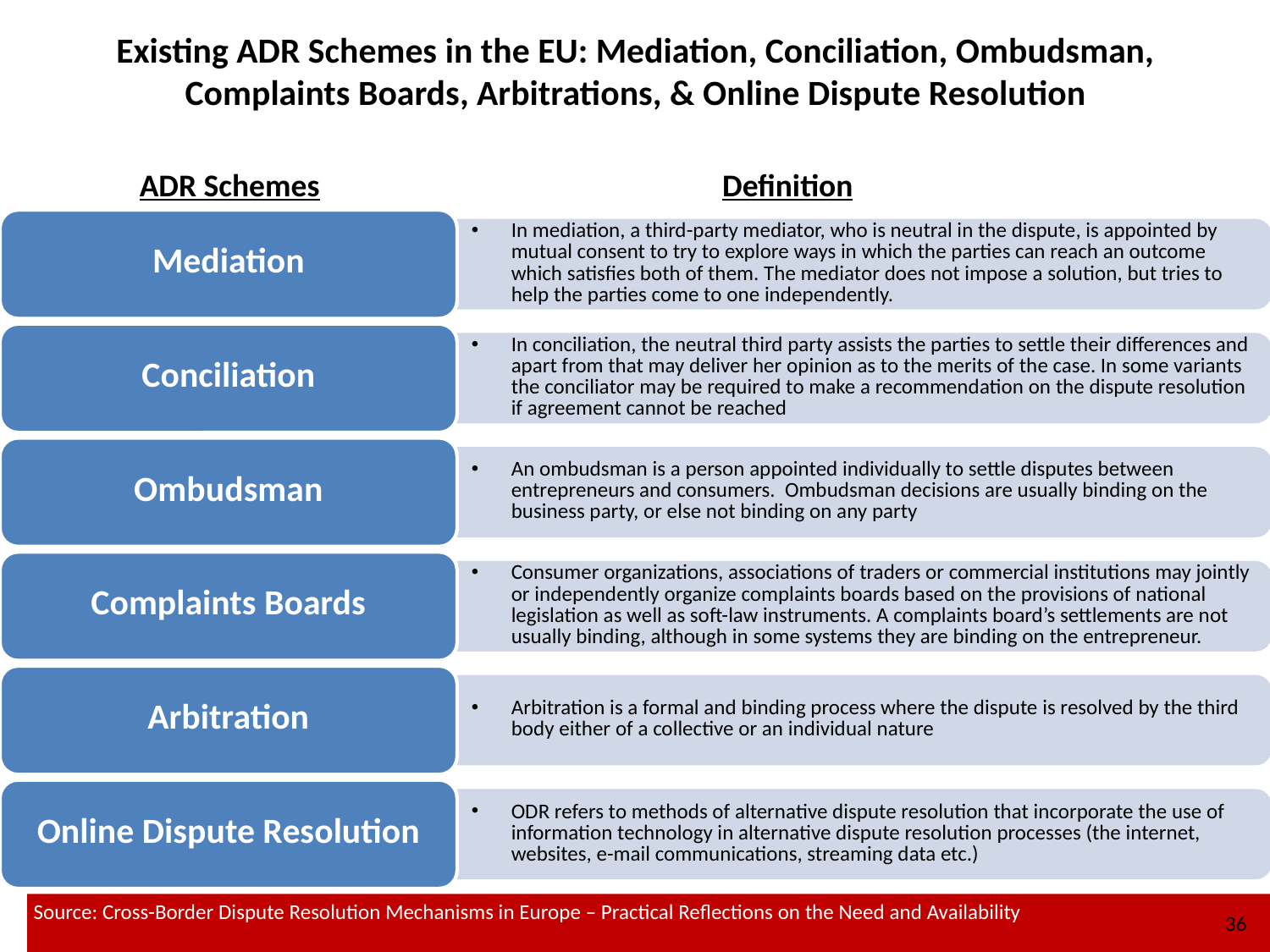

Existing ADR Schemes in the EU: Mediation, Conciliation, Ombudsman, Complaints Boards, Arbitrations, & Online Dispute Resolution
ADR Schemes
Definition
Mediation
In mediation, a third-party mediator, who is neutral in the dispute, is appointed by mutual consent to try to explore ways in which the parties can reach an outcome which satisfies both of them. The mediator does not impose a solution, but tries to help the parties come to one independently.
Conciliation
In conciliation, the neutral third party assists the parties to settle their differences and apart from that may deliver her opinion as to the merits of the case. In some variants the conciliator may be required to make a recommendation on the dispute resolution if agreement cannot be reached
Ombudsman
Online Dispute Resolution
ODR refers to methods of alternative dispute resolution that incorporate the use of information technology in alternative dispute resolution processes (the internet, websites, e-mail communications, streaming data etc.)
Consumer organizations, associations of traders or commercial institutions may jointly or independently organize complaints boards based on the provisions of national legislation as well as soft-law instruments. A complaints board’s settlements are not usually binding, although in some systems they are binding on the entrepreneur.
Complaints Boards
An ombudsman is a person appointed individually to settle disputes between entrepreneurs and consumers.  Ombudsman decisions are usually binding on the business party, or else not binding on any party
Arbitration
Arbitration is a formal and binding process where the dispute is resolved by the third body either of a collective or an individual nature
Source: Cross-Border Dispute Resolution Mechanisms in Europe – Practical Reflections on the Need and Availability
36